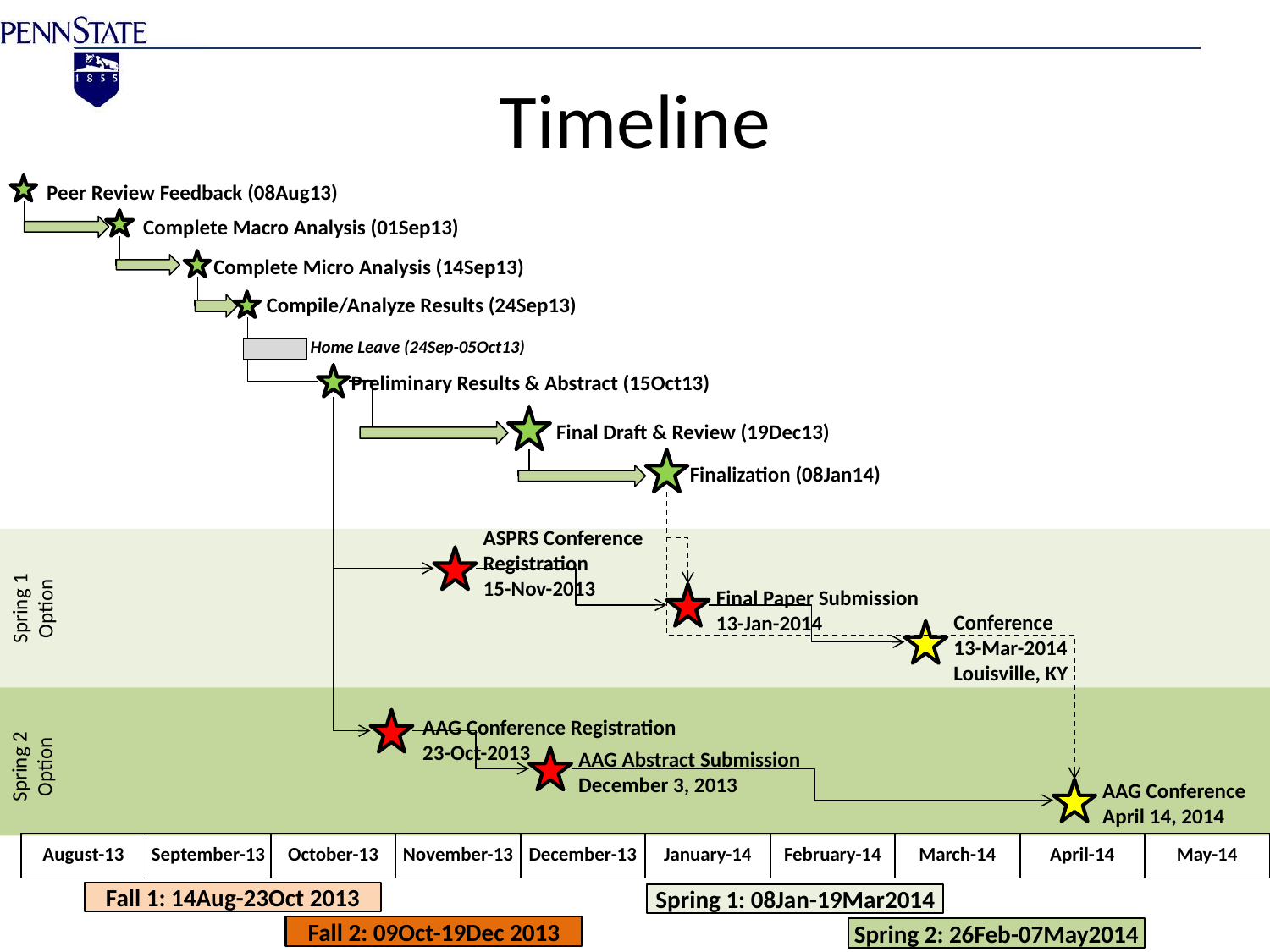

# Timeline
Peer Review Feedback (08Aug13)

Complete Macro Analysis (01Sep13)

Complete Micro Analysis (14Sep13)

Compile/Analyze Results (24Sep13)

Preliminary Results & Abstract (15Oct13)

Home Leave (24Sep-05Oct13)

ASPRS Conference
Registration
15-Nov-2013

Spring 1
Option
Final Paper Submission
13-Jan-2014

Conference
13-Mar-2014
Louisville, KY

AAG Conference Registration
23-Oct-2013

Spring 2
Option
AAG Abstract Submission
December 3, 2013

AAG Conference
April 14, 2014

Final Draft & Review (19Dec13)

Finalization (08Jan14)

| August-13 | September-13 | October-13 | November-13 | December-13 | January-14 | February-14 | March-14 | April-14 | May-14 |
| --- | --- | --- | --- | --- | --- | --- | --- | --- | --- |
Fall 1: 14Aug-23Oct 2013
Spring 1: 08Jan-19Mar2014
Fall 2: 09Oct-19Dec 2013
Spring 2: 26Feb-07May2014